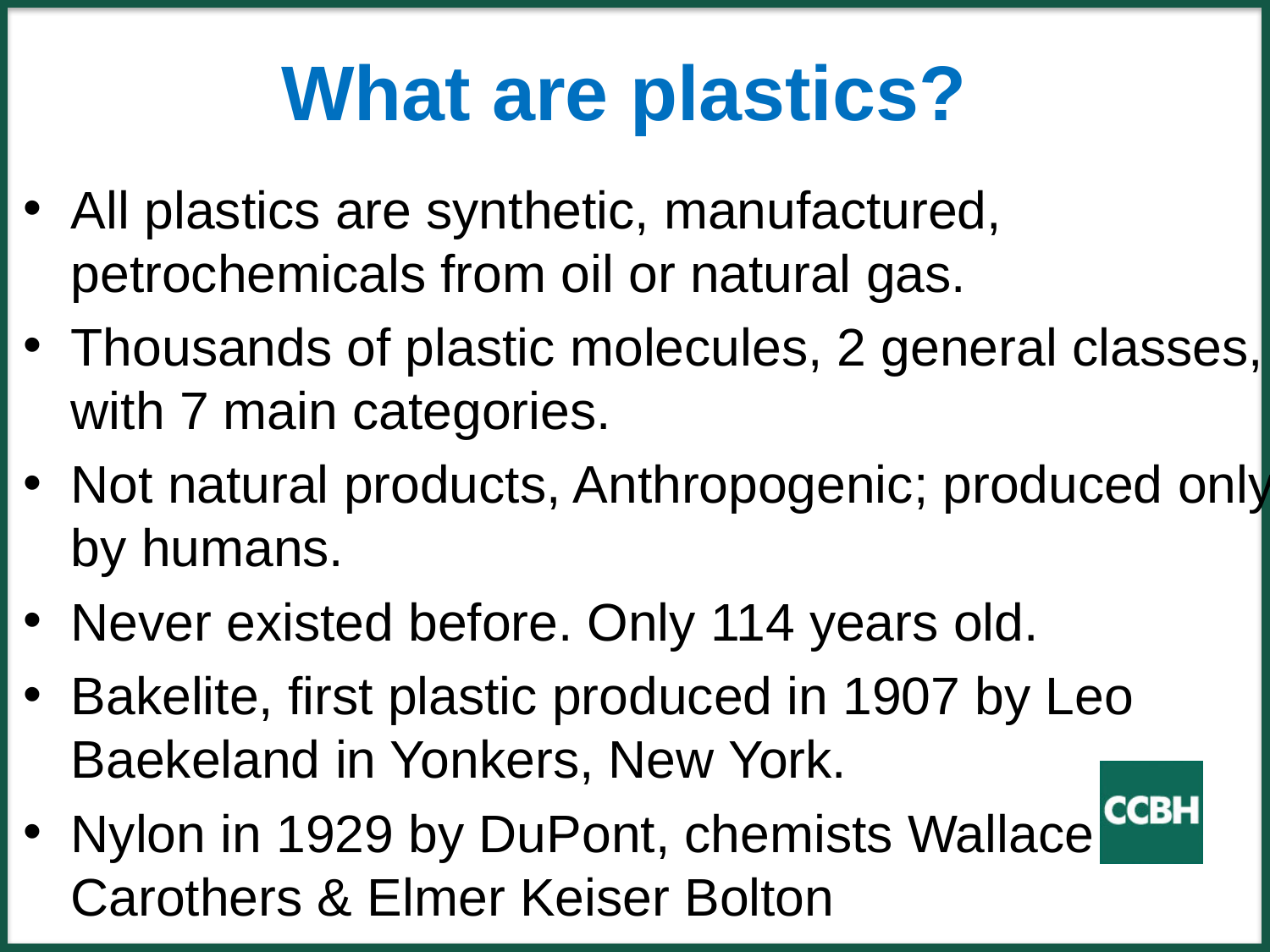

# What are plastics?
All plastics are synthetic, manufactured, petrochemicals from oil or natural gas.
Thousands of plastic molecules, 2 general classes, with 7 main categories.
Not natural products, Anthropogenic; produced only by humans.
Never existed before. Only 114 years old.
Bakelite, first plastic produced in 1907 by Leo Baekeland in Yonkers, New York.
Nylon in 1929 by DuPont, chemists Wallace Carothers & Elmer Keiser Bolton